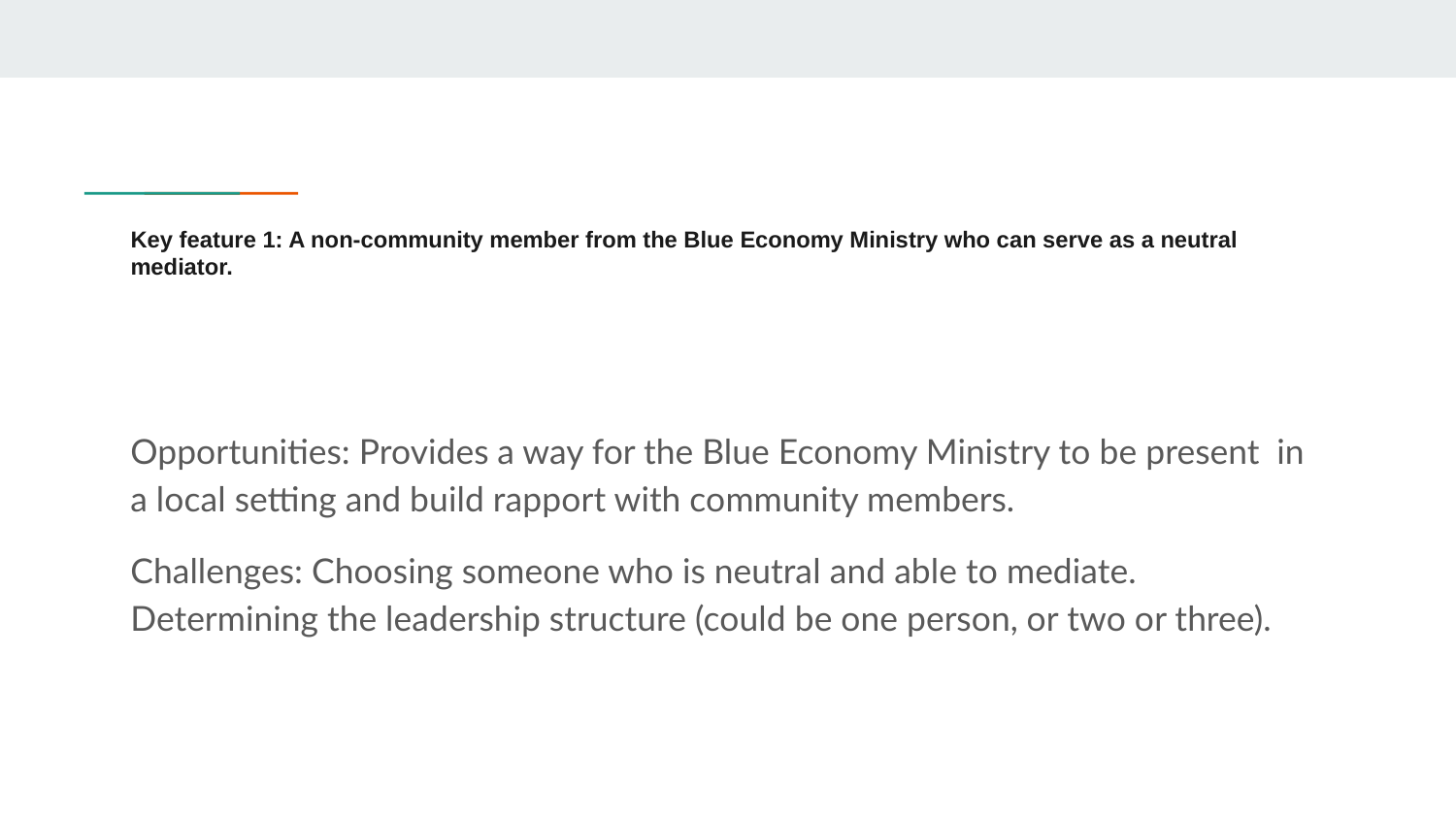

# Key feature 1: A non-community member from the Blue Economy Ministry who can serve as a neutral mediator.
Opportunities: Provides a way for the Blue Economy Ministry to be present  in a local setting and build rapport with community members.
Challenges: Choosing someone who is neutral and able to mediate. Determining the leadership structure (could be one person, or two or three).